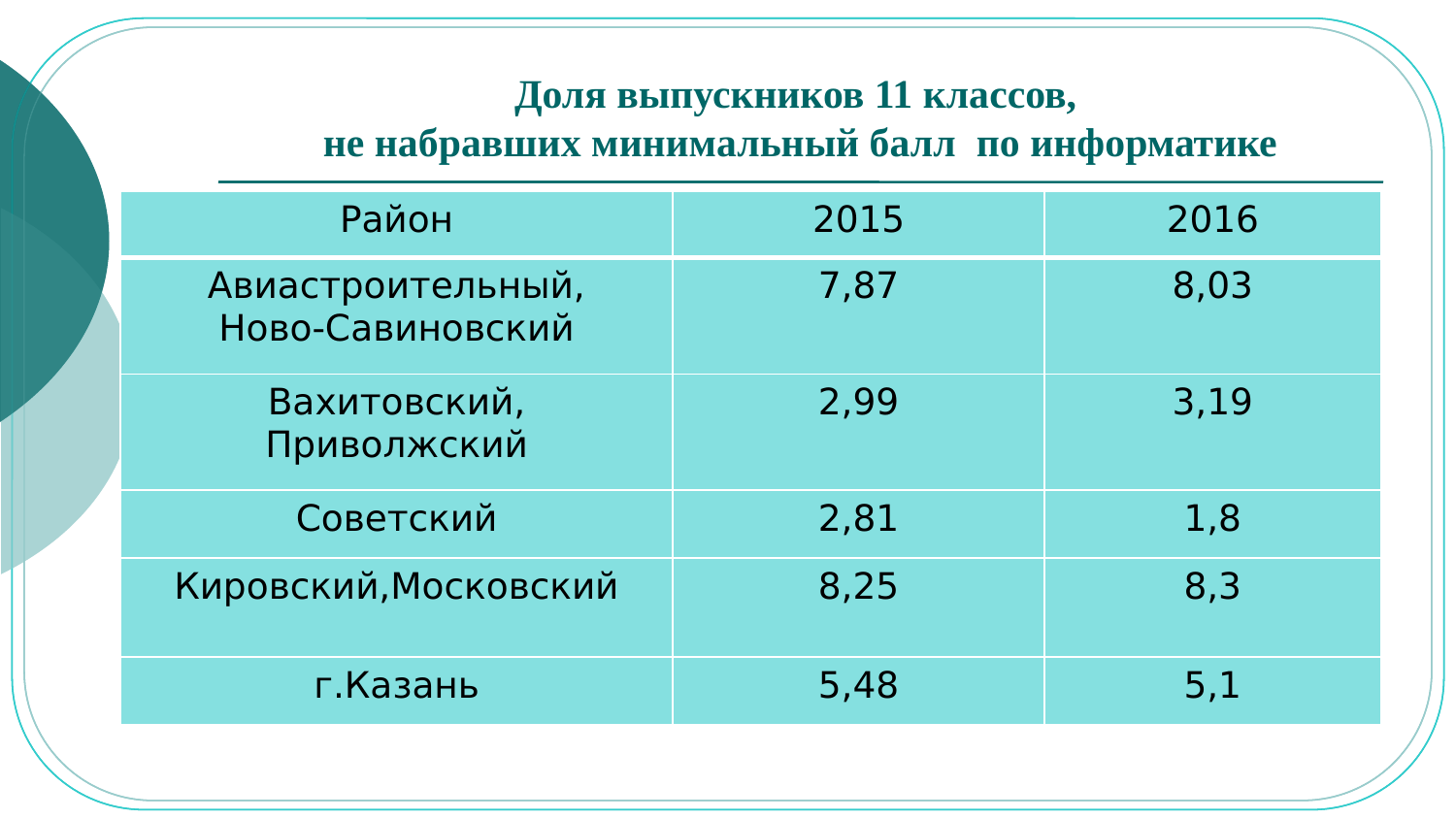

# Доля выпускников 11 классов, не набравших минимальный балл  по информатике
| Район | 2015 | 2016 |
| --- | --- | --- |
| Авиастроительный, Ново-Савиновский | 7,87 | 8,03 |
| Вахитовский, Приволжский | 2,99 | 3,19 |
| Советский | 2,81 | 1,8 |
| Кировский,Московский | 8,25 | 8,3 |
| г.Казань | 5,48 | 5,1 |